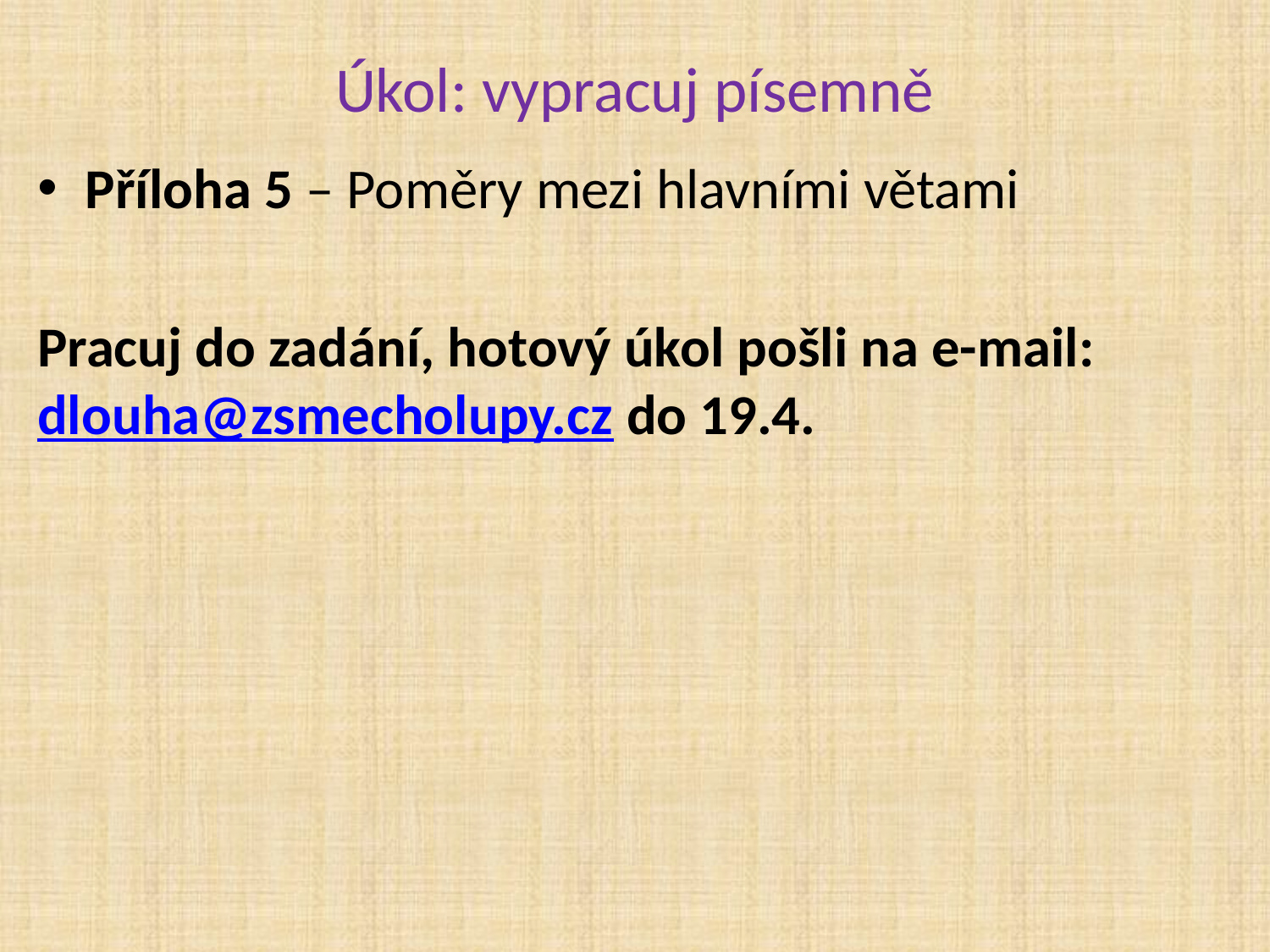

# Úkol: vypracuj písemně
Příloha 5 – Poměry mezi hlavními větami

Pracuj do zadání, hotový úkol pošli na e-mail: dlouha@zsmecholupy.cz do 19.4.